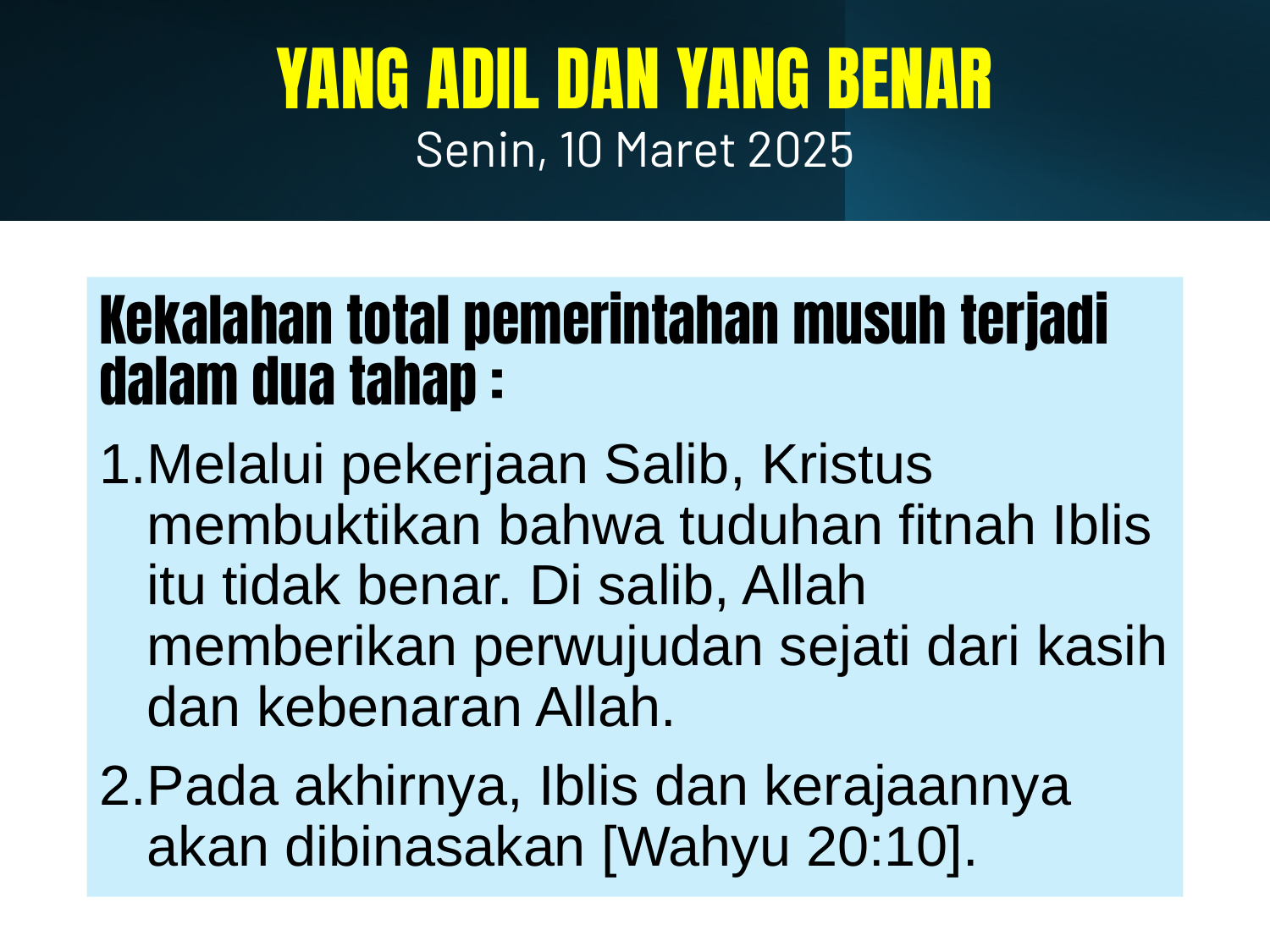

# YANG ADIL DAN YANG BENAR Senin, 10 Maret 2025
Kekalahan total pemerintahan musuh terjadi dalam dua tahap :
Melalui pekerjaan Salib, Kristus membuktikan bahwa tuduhan fitnah Iblis itu tidak benar. Di salib, Allah memberikan perwujudan sejati dari kasih dan kebenaran Allah.
Pada akhirnya, Iblis dan kerajaannya akan dibinasakan [Wahyu 20:10].